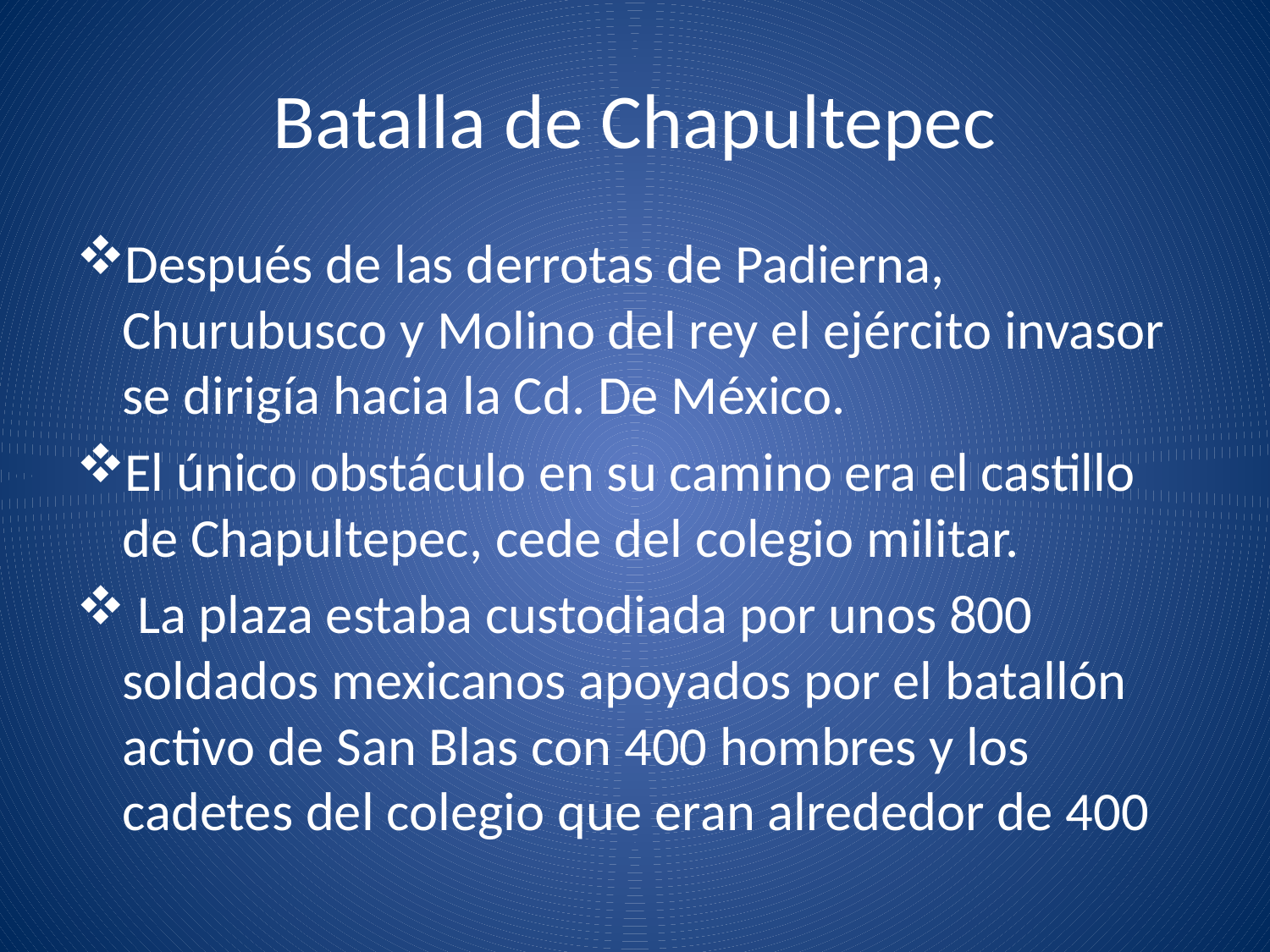

# Batalla de Chapultepec
Después de las derrotas de Padierna, Churubusco y Molino del rey el ejército invasor se dirigía hacia la Cd. De México.
El único obstáculo en su camino era el castillo de Chapultepec, cede del colegio militar.
 La plaza estaba custodiada por unos 800 soldados mexicanos apoyados por el batallón activo de San Blas con 400 hombres y los cadetes del colegio que eran alrededor de 400